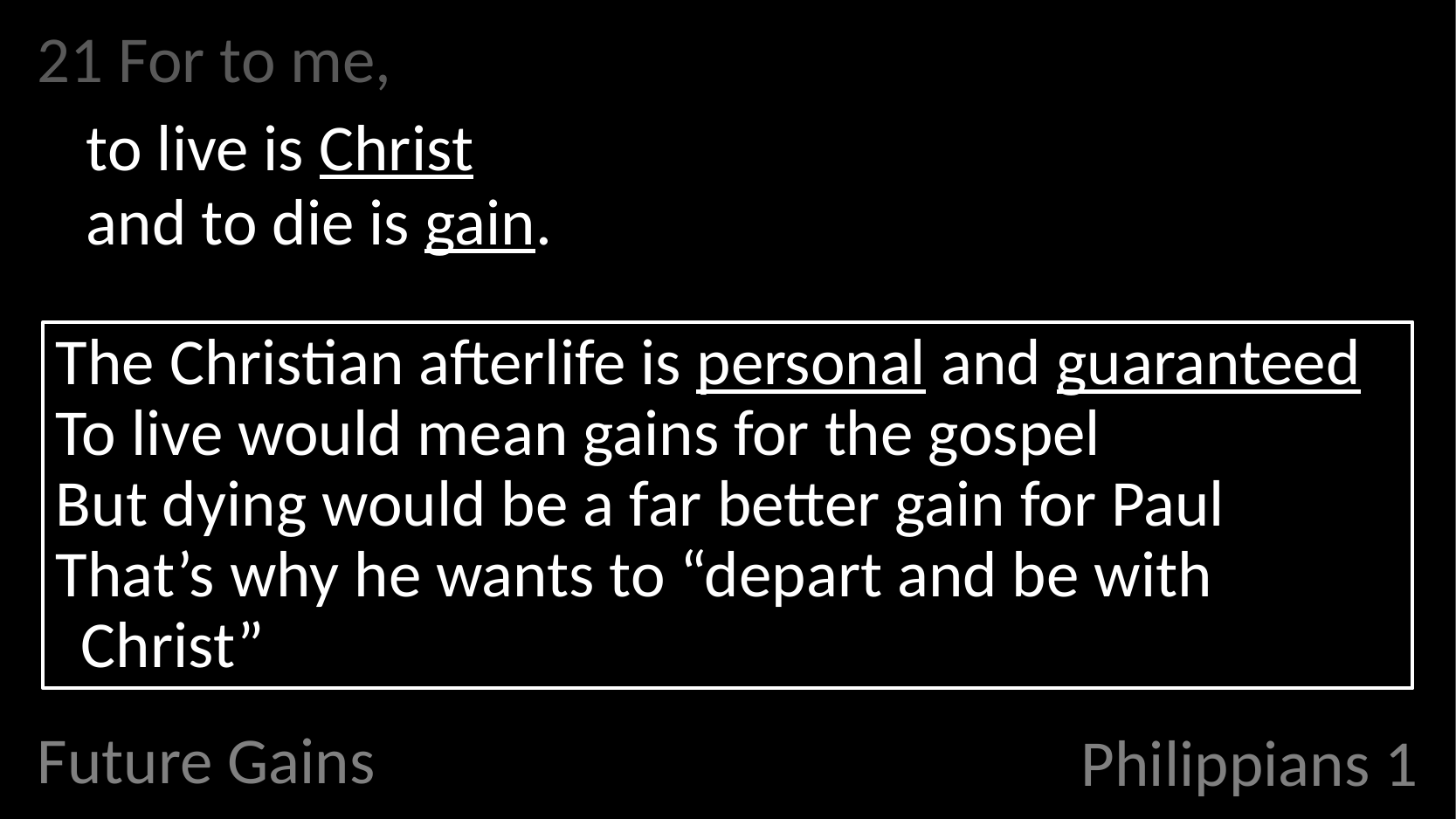

21 For to me,
	to live is Christ
and to die is gain.
The Christian afterlife is personal and guaranteed
To live would mean gains for the gospel
But dying would be a far better gain for Paul
That’s why he wants to “depart and be with Christ”
Future Gains
# Philippians 1